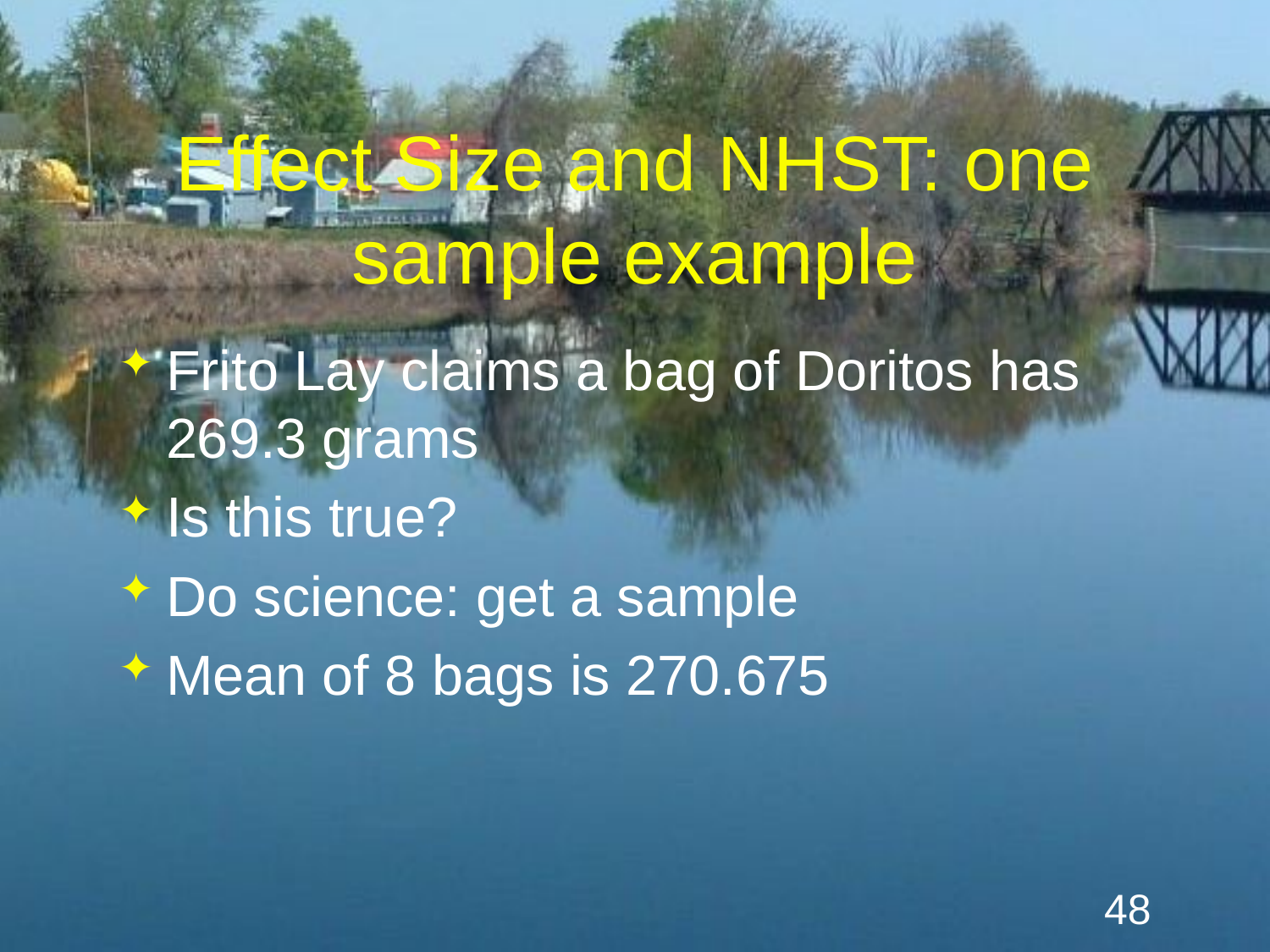

# Effect Size and NHST: one sample example
Frito Lay claims a bag of Doritos has 269.3 grams
Is this true?
Do science: get a sample
Mean of 8 bags is 270.675